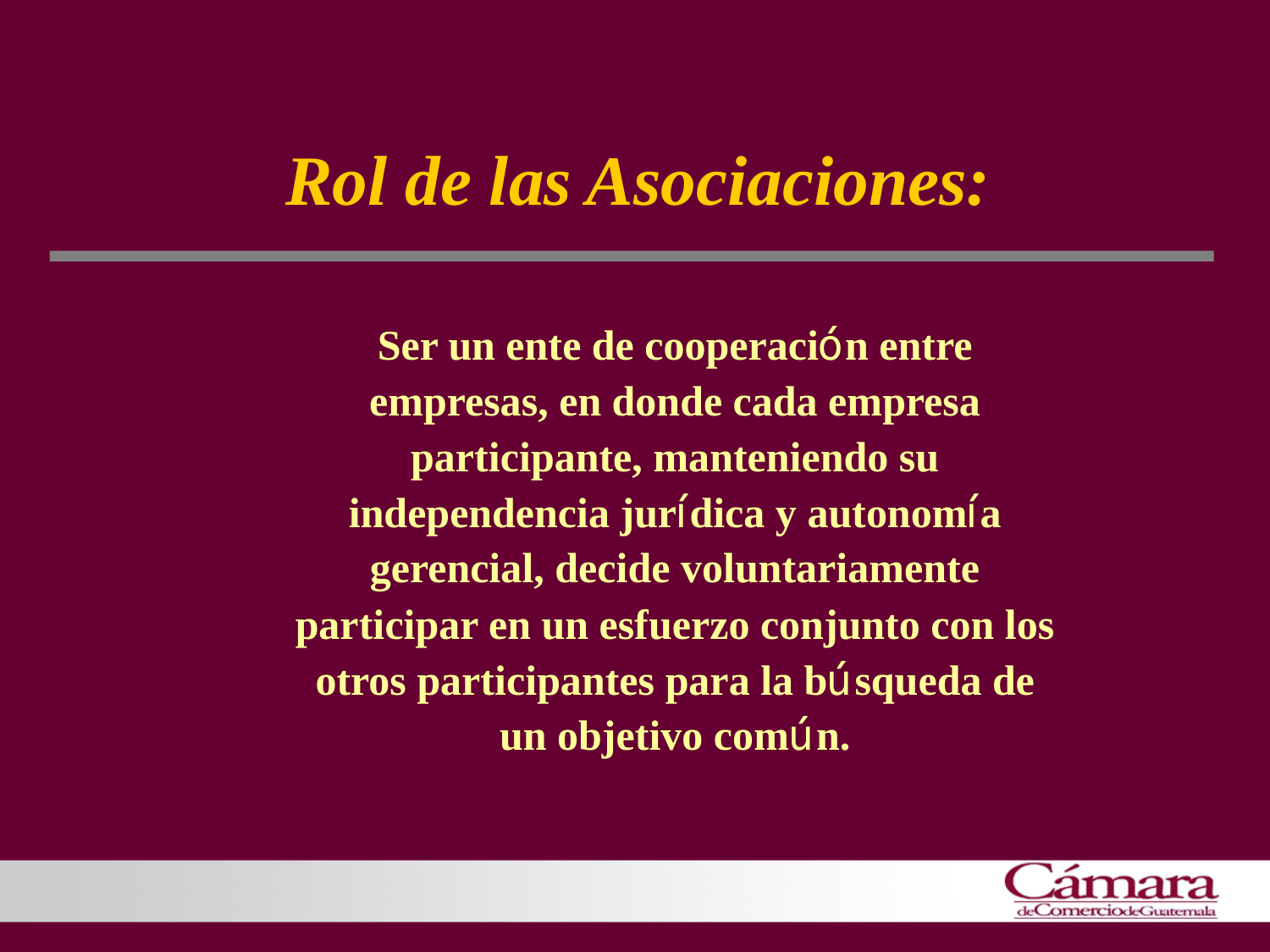

#
Rol de las Asociaciones:

Ser un ente de cooperación entre empresas, en donde cada empresa participante, manteniendo su independencia jurídica y autonomía gerencial, decide voluntariamente participar en un esfuerzo conjunto con los otros participantes para la búsqueda de un objetivo común.